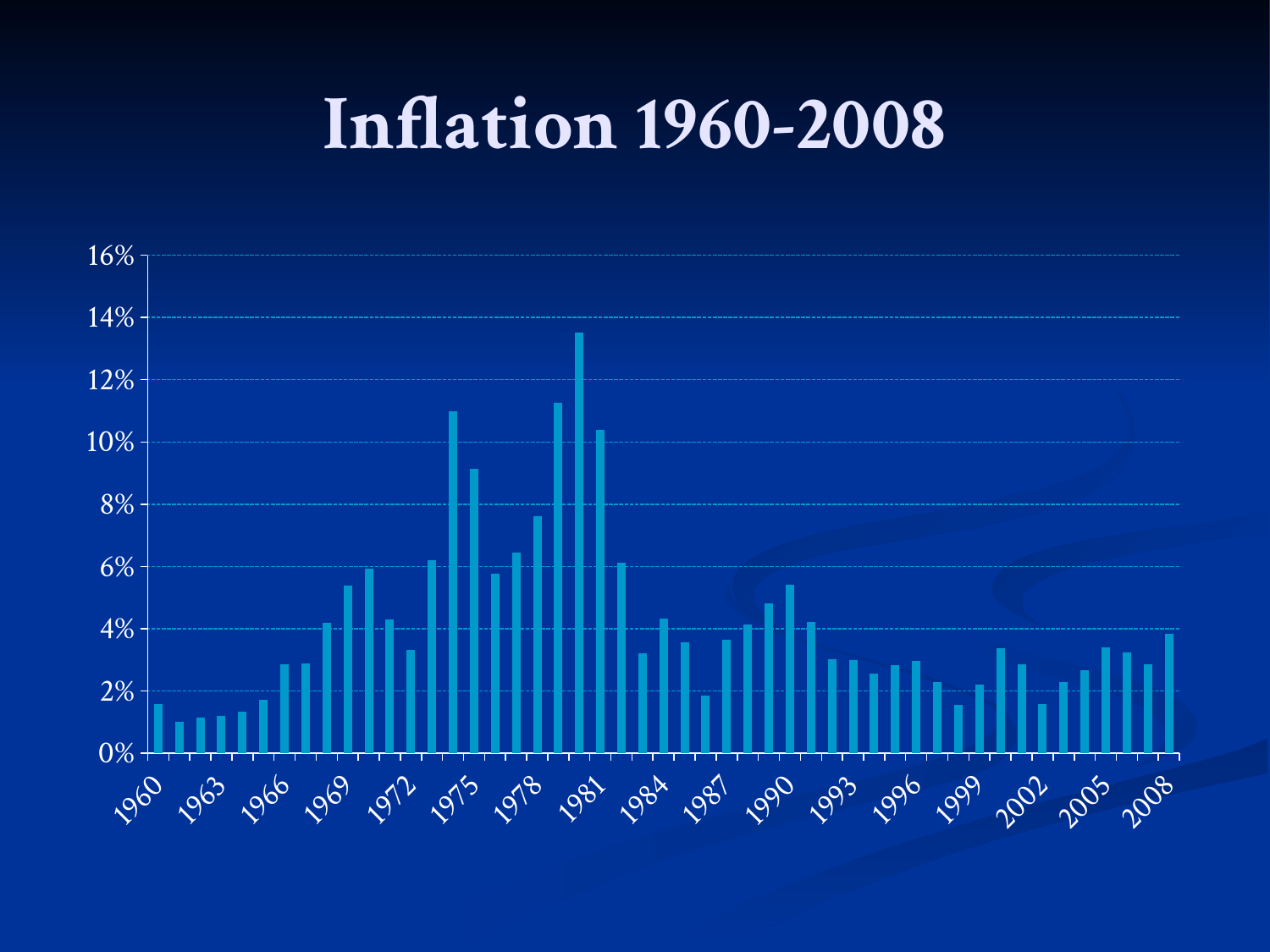

# Inflation 1960-2008

### Chart

| Category |  2 |
|---|---|
| 1960 | 0.015775034293552762 |
| 1961 | 0.010128291694800897 |
| 1962 | 0.011363636363636466 |
| 1963 | 0.01189689358889612 |
| 1964 | 0.013389941214892344 |
| 1965 | 0.017080244924266852 |
| 1966 | 0.028517110266159666 |
| 1967 | 0.028958718422674064 |
| 1968 | 0.04191616766467066 |
| 1969 | 0.053735632183908213 |
| 1970 | 0.05917643850559041 |
| 1971 | 0.04299691040164768 |
| 1972 | 0.03307825228338701 |
| 1973 | 0.062126642771804116 |
| 1974 | 0.10978627671541055 |
| 1975 | 0.09142509629029008 |
| 1976 | 0.0575780089153044 |
| 1977 | 0.0644538110291535 |
| 1978 | 0.0760600560963538 |
| 1979 | 0.11269549218031272 |
| 1980 | 0.1351798263745349 |
| 1981 | 0.10378732702112183 |
| 1982 | 0.06125591114043761 |
| 1983 | 0.032124352331606154 |
| 1984 | 0.043172690763052295 |
| 1985 | 0.03561116458132819 |
| 1986 | 0.01858736059479549 |
| 1987 | 0.03649635036496358 |
| 1988 | 0.04137323943661976 |
| 1989 | 0.04818258664412524 |
| 1990 | 0.05403225806451607 |
| 1991 | 0.042081101759755095 |
| 1992 | 0.03010279001468441 |
| 1993 | 0.029935851746258013 |
| 1994 | 0.025605536332179882 |
| 1995 | 0.028340080971660075 |
| 1996 | 0.02952755905511805 |
| 1997 | 0.022944550669216083 |
| 1998 | 0.015576323987538833 |
| 1999 | 0.022085889570552027 |
| 2000 | 0.03361344537815115 |
| 2001 | 0.02845528455284563 |
| 2002 | 0.01581027667984203 |
| 2003 | 0.0227904391328515 |
| 2004 | 0.02663043478260874 |
| 2005 | 0.03388035997882489 |
| 2006 | 0.03225806451612901 |
| 2007 | 0.028472222222222236 |
| 2008 | 0.03839104851934017 |